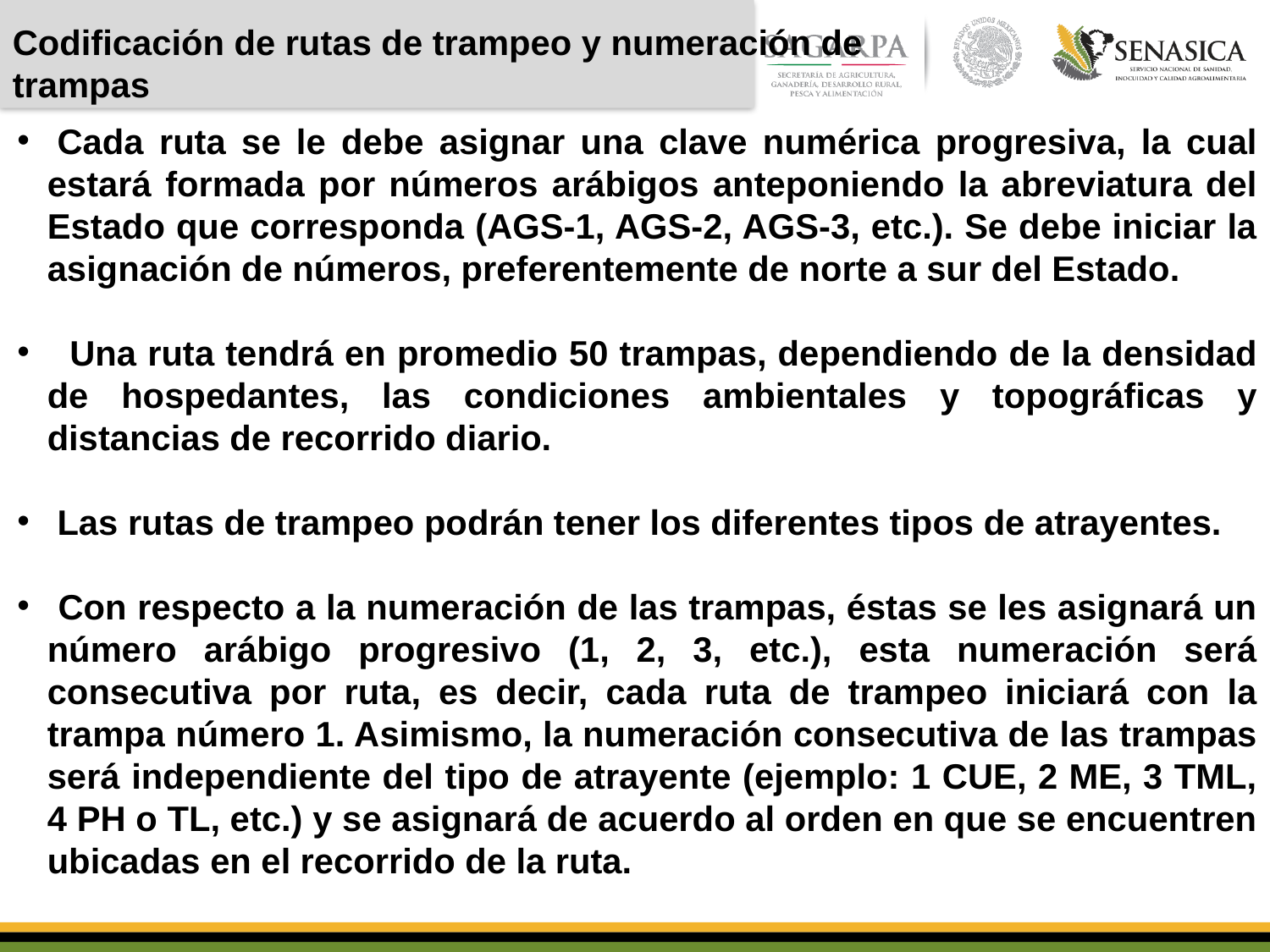

Codificación de rutas de trampeo y numeración de trampas
 Cada ruta se le debe asignar una clave numérica progresiva, la cual estará formada por números arábigos anteponiendo la abreviatura del Estado que corresponda (AGS-1, AGS-2, AGS-3, etc.). Se debe iniciar la asignación de números, preferentemente de norte a sur del Estado.

  Una ruta tendrá en promedio 50 trampas, dependiendo de la densidad de hospedantes, las condiciones ambientales y topográficas y distancias de recorrido diario.

 Las rutas de trampeo podrán tener los diferentes tipos de atrayentes.

 Con respecto a la numeración de las trampas, éstas se les asignará un número arábigo progresivo (1, 2, 3, etc.), esta numeración será consecutiva por ruta, es decir, cada ruta de trampeo iniciará con la trampa número 1. Asimismo, la numeración consecutiva de las trampas será independiente del tipo de atrayente (ejemplo: 1 CUE, 2 ME, 3 TML, 4 PH o TL, etc.) y se asignará de acuerdo al orden en que se encuentren ubicadas en el recorrido de la ruta.